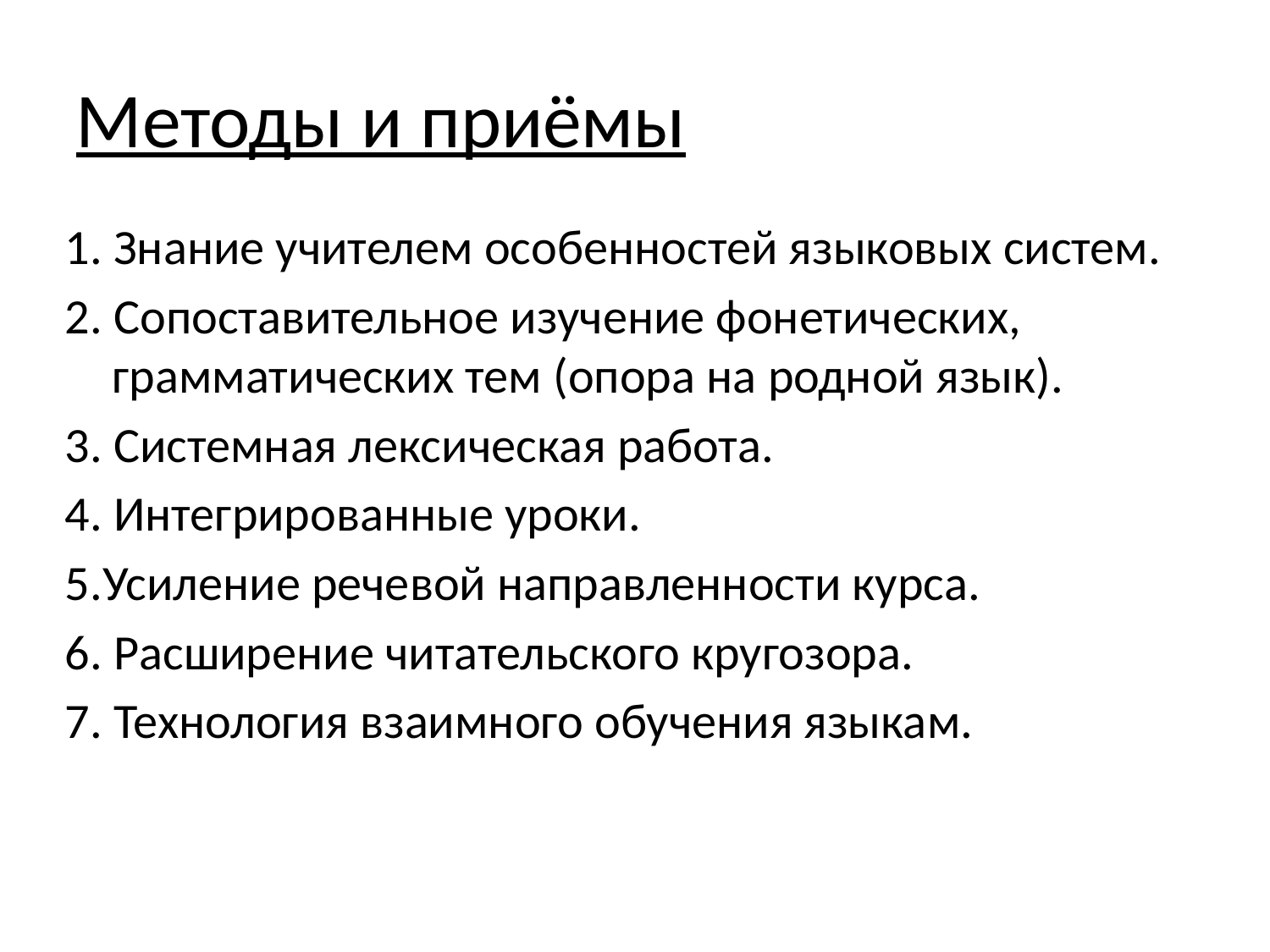

Методы и приёмы
1. Знание учителем особенностей языковых систем.
2. Сопоставительное изучение фонетических, грамматических тем (опора на родной язык).
3. Системная лексическая работа.
4. Интегрированные уроки.
5.Усиление речевой направленности курса.
6. Расширение читательского кругозора.
7. Технология взаимного обучения языкам.